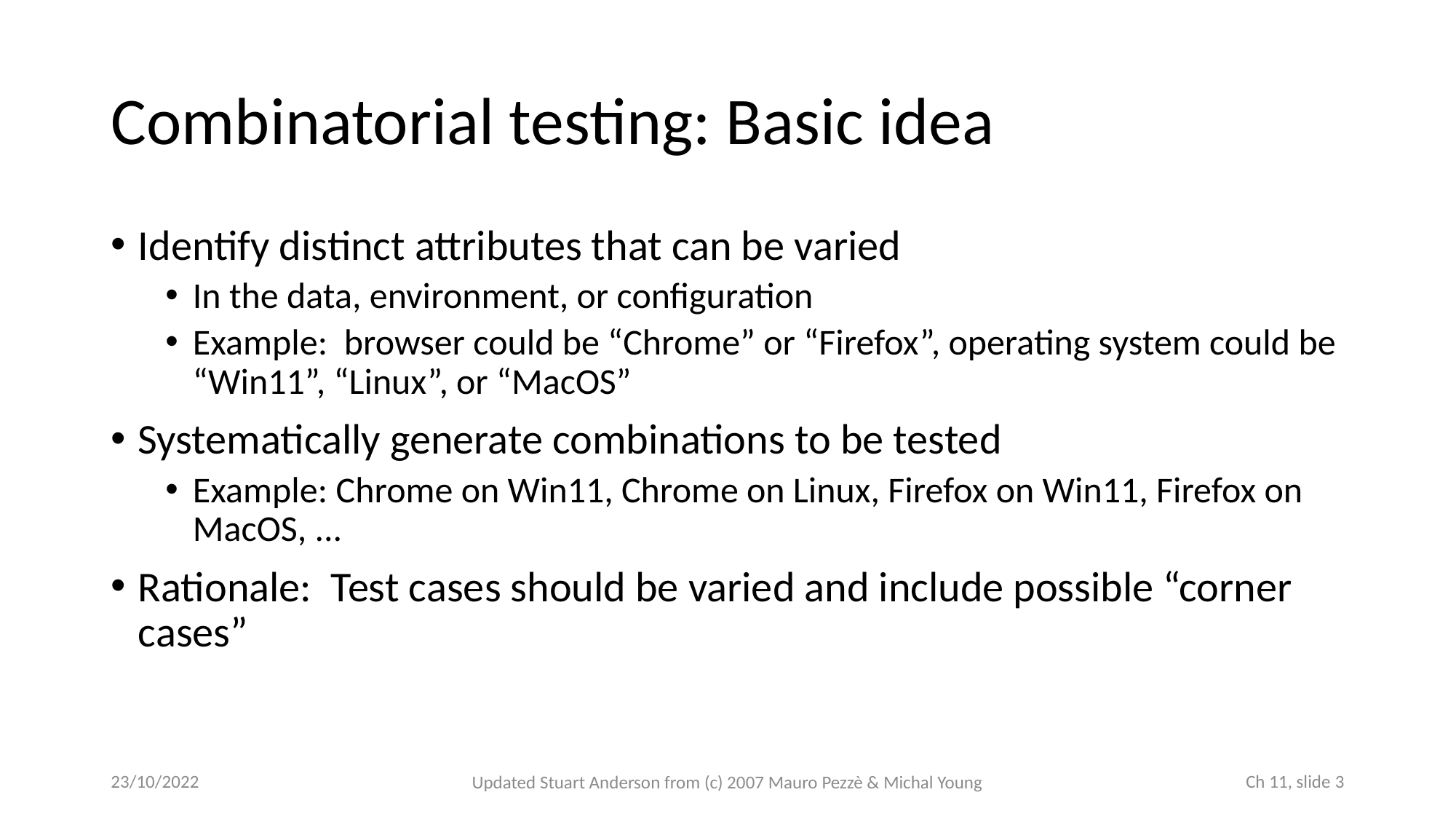

# Combinatorial testing: Basic idea
Identify distinct attributes that can be varied
In the data, environment, or configuration
Example:  browser could be “Chrome” or “Firefox”, operating system could be “Win11”, “Linux”, or “MacOS”
Systematically generate combinations to be tested
Example: Chrome on Win11, Chrome on Linux, Firefox on Win11, Firefox on MacOS, ...
Rationale:  Test cases should be varied and include possible “corner cases”
23/10/2022
 Ch 11, slide 3
Updated Stuart Anderson from (c) 2007 Mauro Pezzè & Michal Young